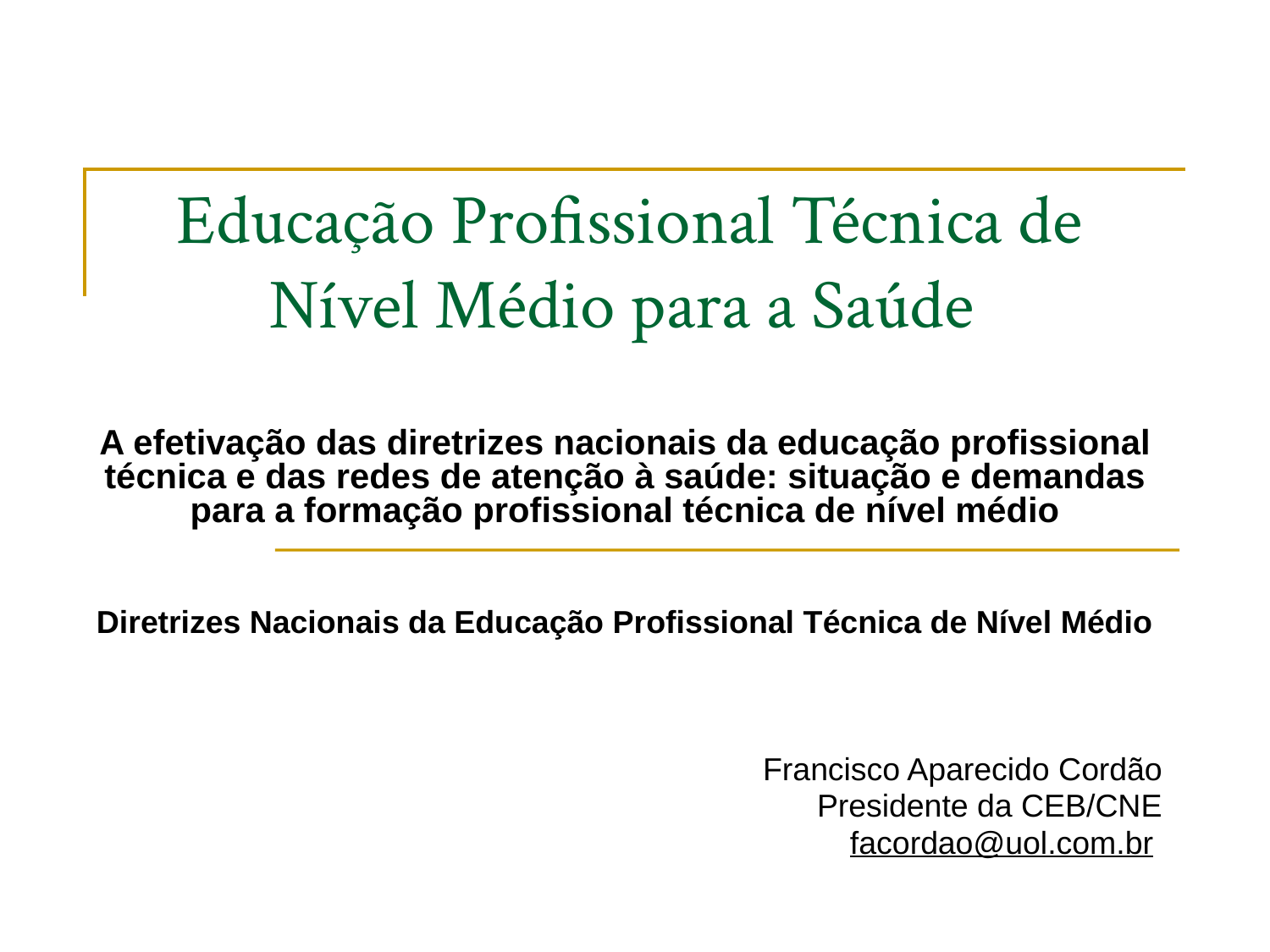

# Educação Profissional Técnica de Nível Médio para a Saúde

A efetivação das diretrizes nacionais da educação profissional técnica e das redes de atenção à saúde: situação e demandas para a formação profissional técnica de nível médio

Diretrizes Nacionais da Educação Profissional Técnica de Nível Médio

Francisco Aparecido Cordão
Presidente da CEB/CNE
facordao@uol.com.br